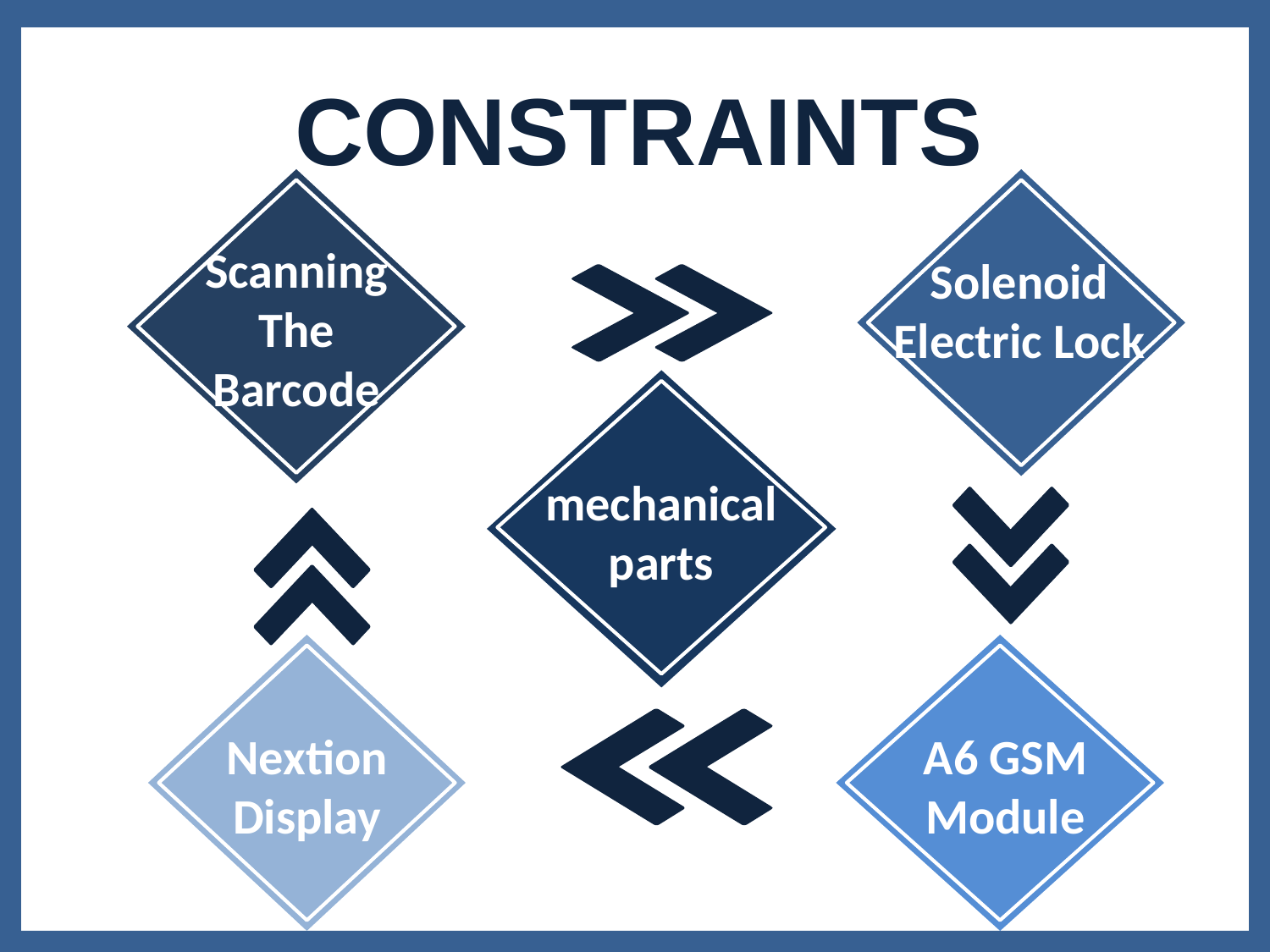

Constraints

Scanning The Barcode
Solenoid Electric Lock

mechanical parts

Nextion Display
A6 GSM Module